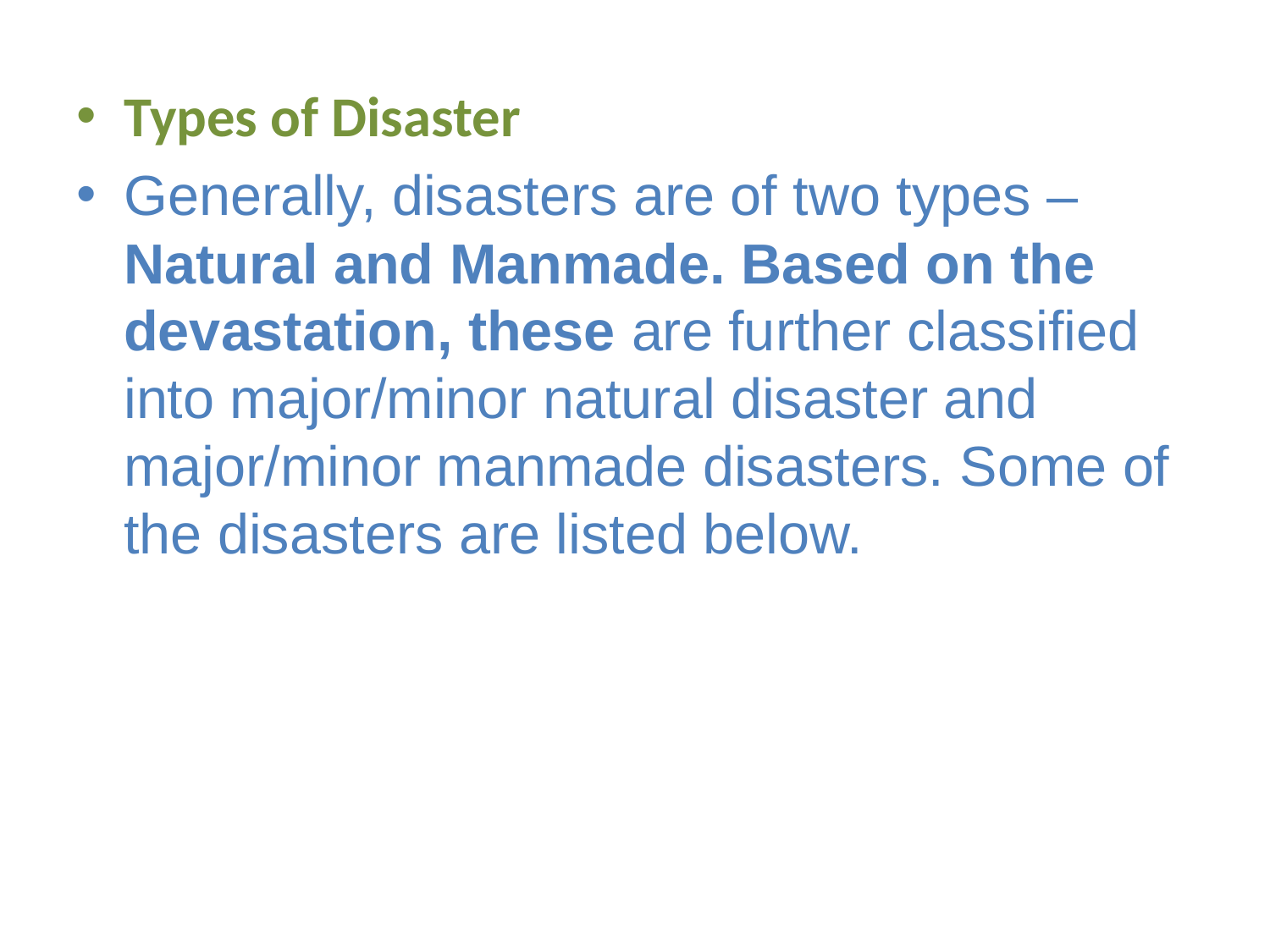

#
Types of Disaster
Generally, disasters are of two types – Natural and Manmade. Based on the devastation, these are further classified into major/minor natural disaster and major/minor manmade disasters. Some of the disasters are listed below.